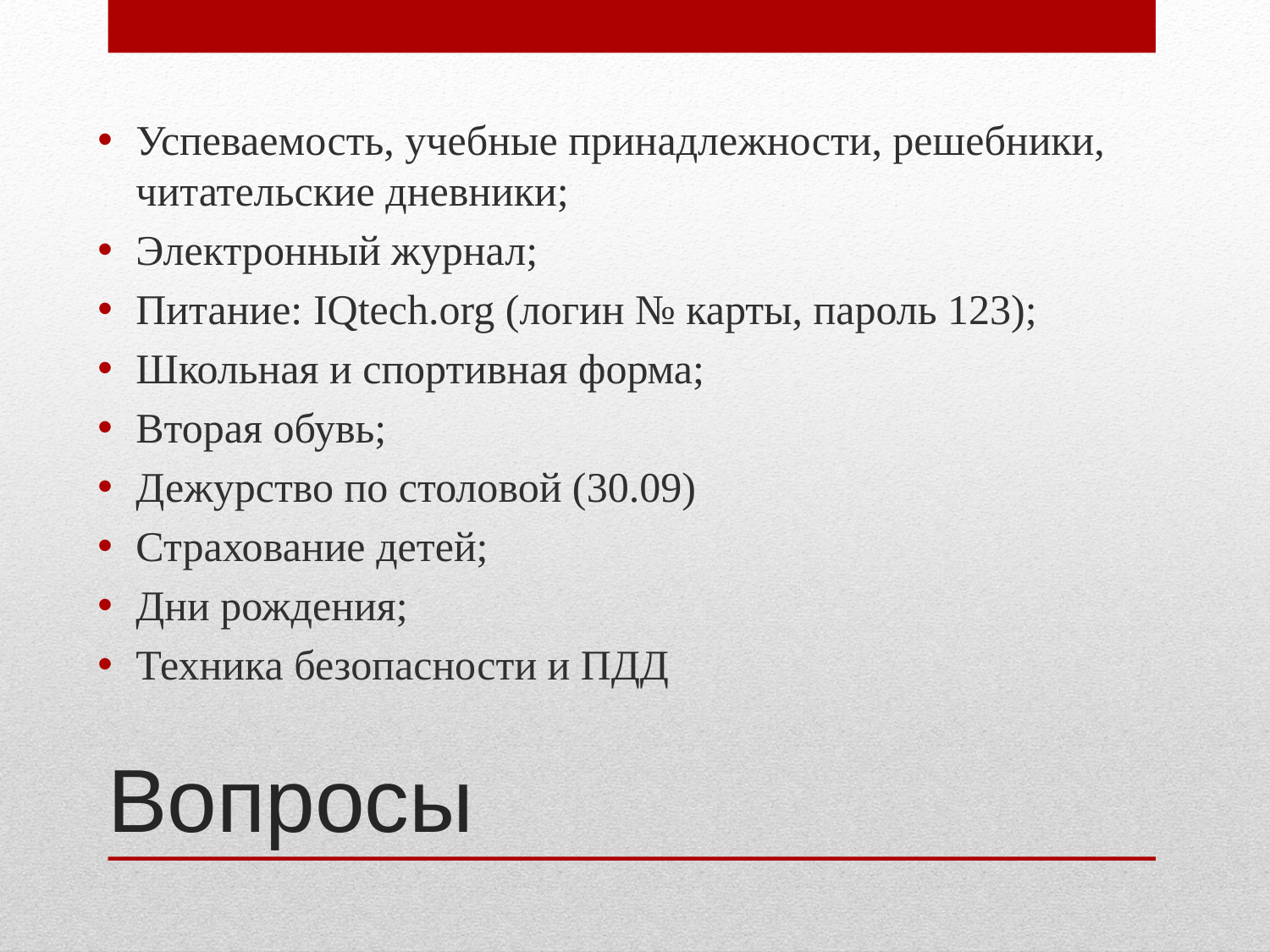

Успеваемость, учебные принадлежности, решебники, читательские дневники;
Электронный журнал;
Питание: IQtech.org (логин № карты, пароль 123);
Школьная и спортивная форма;
Вторая обувь;
Дежурство по столовой (30.09)
Страхование детей;
Дни рождения;
Техника безопасности и ПДД

# Вопросы